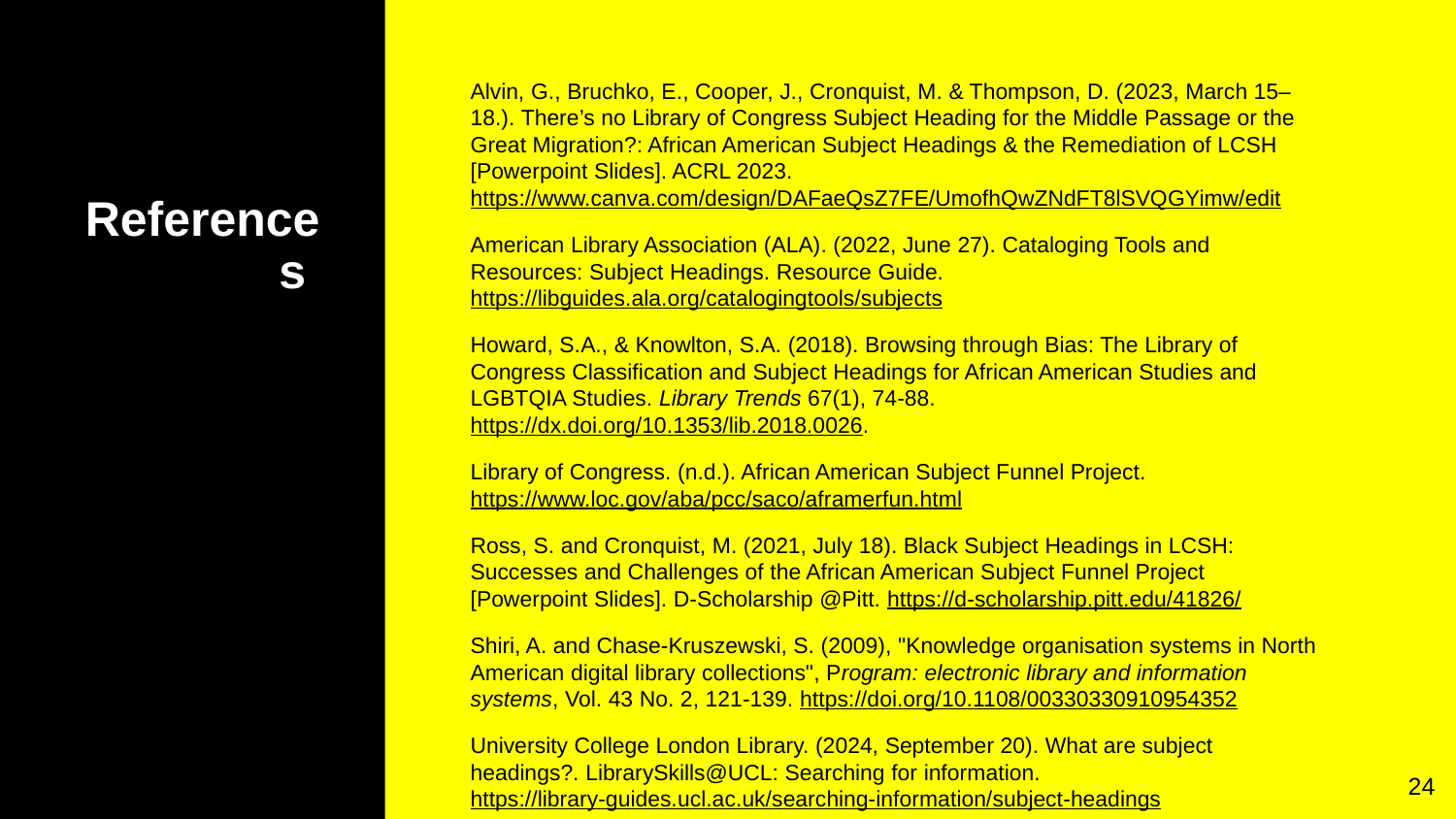

Alvin, G., Bruchko, E., Cooper, J., Cronquist, M. & Thompson, D. (2023, March 15–18.). There’s no Library of Congress Subject Heading for the Middle Passage or the Great Migration?: African American Subject Headings & the Remediation of LCSH [Powerpoint Slides]. ACRL 2023. https://www.canva.com/design/DAFaeQsZ7FE/UmofhQwZNdFT8lSVQGYimw/edit
American Library Association (ALA). (2022, June 27). Cataloging Tools and Resources: Subject Headings. Resource Guide. https://libguides.ala.org/catalogingtools/subjects
Howard, S.A., & Knowlton, S.A. (2018). Browsing through Bias: The Library of Congress Classification and Subject Headings for African American Studies and LGBTQIA Studies. Library Trends 67(1), 74-88. https://dx.doi.org/10.1353/lib.2018.0026.
Library of Congress. (n.d.). African American Subject Funnel Project. https://www.loc.gov/aba/pcc/saco/aframerfun.html
Ross, S. and Cronquist, M. (2021, July 18). Black Subject Headings in LCSH: Successes and Challenges of the African American Subject Funnel Project [Powerpoint Slides]. D-Scholarship @Pitt. https://d-scholarship.pitt.edu/41826/
Shiri, A. and Chase‐Kruszewski, S. (2009), "Knowledge organisation systems in North American digital library collections", Program: electronic library and information systems, Vol. 43 No. 2, 121-139. https://doi.org/10.1108/00330330910954352
University College London Library. (2024, September 20). What are subject headings?. LibrarySkills@UCL: Searching for information. https://library-guides.ucl.ac.uk/searching-information/subject-headings

# References
24